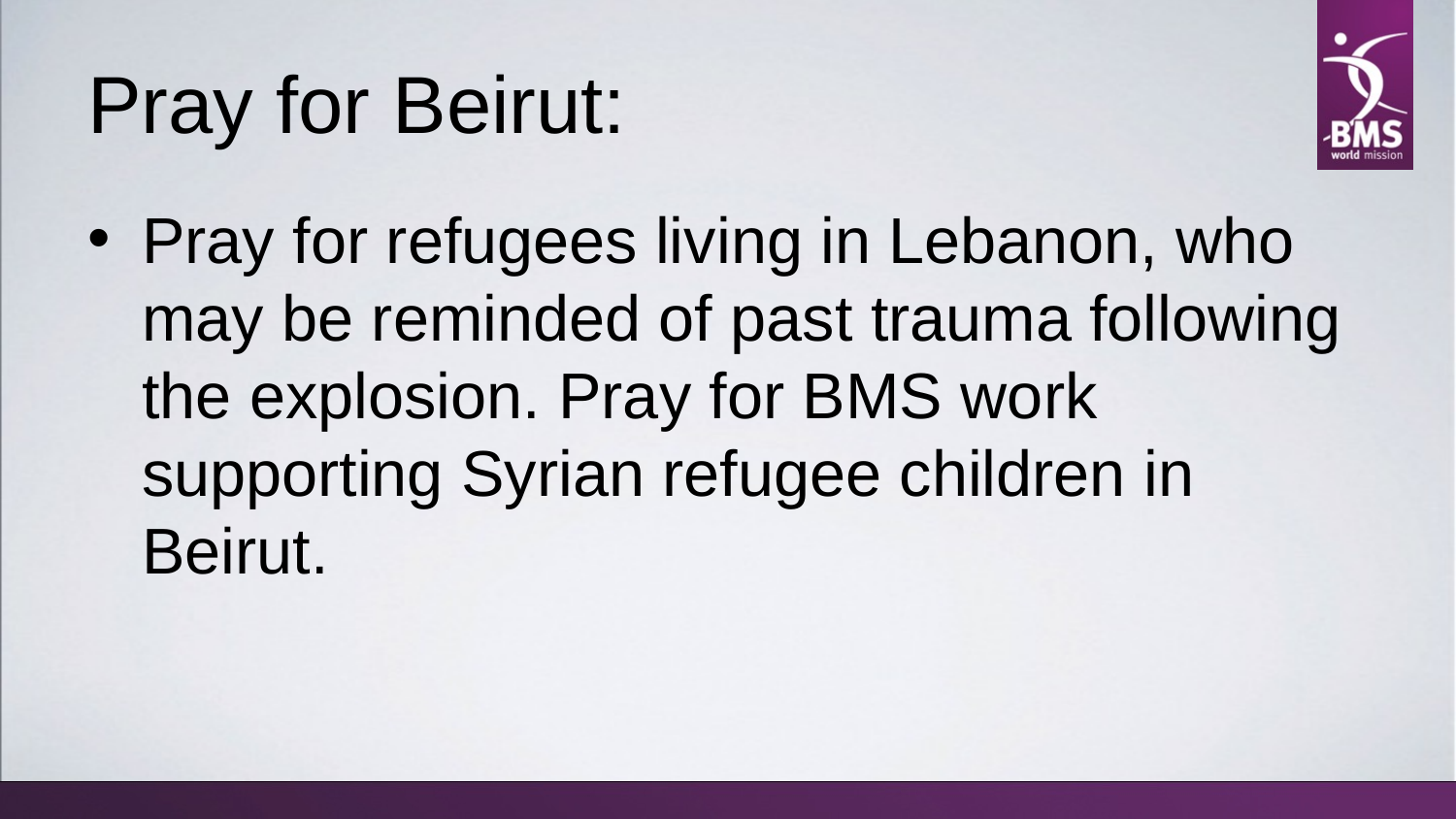

# Pray for Beirut:
Pray for refugees living in Lebanon, who may be reminded of past trauma following the explosion. Pray for BMS work supporting Syrian refugee children in Beirut.